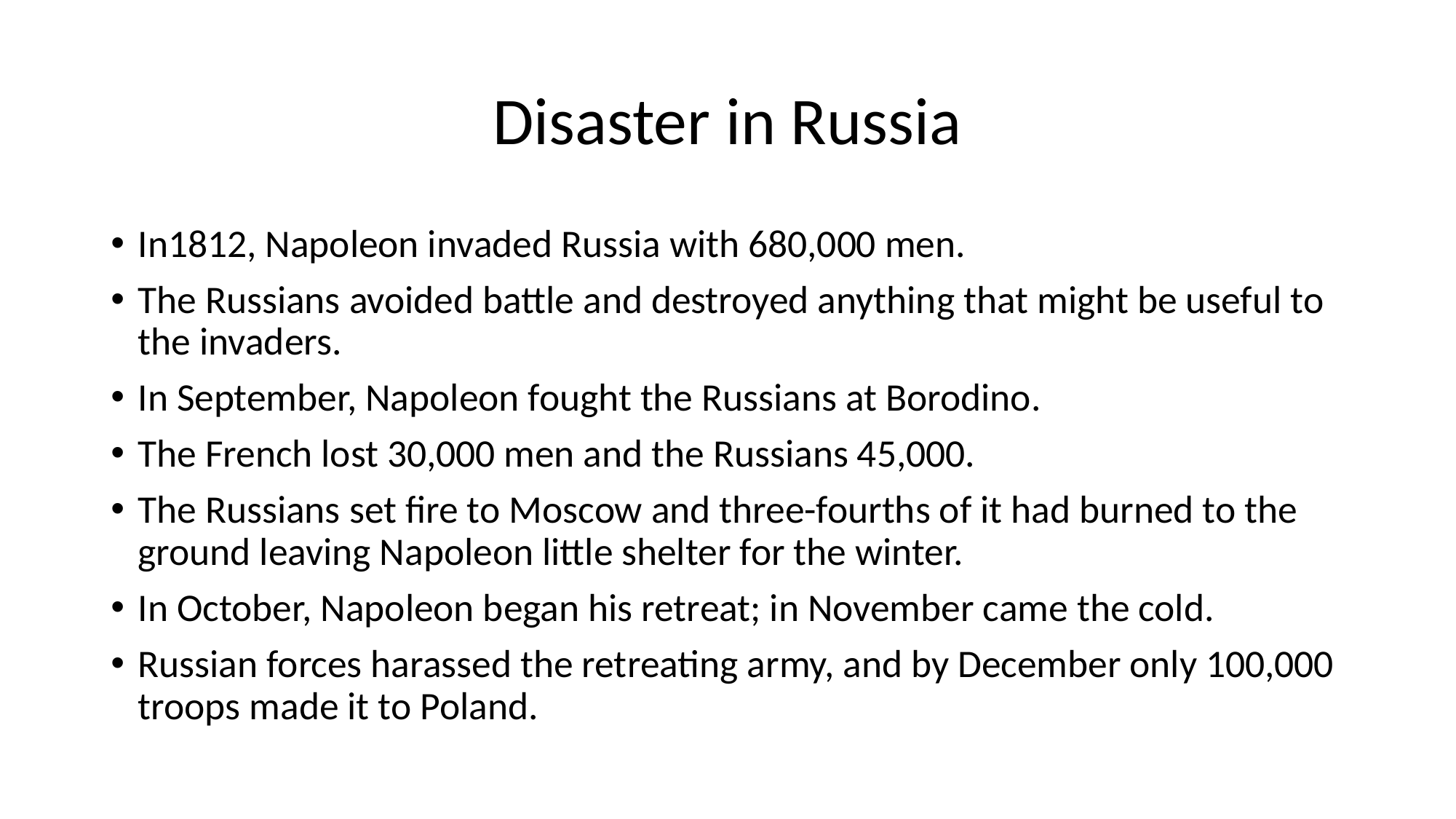

# Disaster in Russia
In1812, Napoleon invaded Russia with 680,000 men.
The Russians avoided battle and destroyed anything that might be useful to the invaders.
In September, Napoleon fought the Russians at Borodino.
The French lost 30,000 men and the Russians 45,000.
The Russians set fire to Moscow and three-fourths of it had burned to the ground leaving Napoleon little shelter for the winter.
In October, Napoleon began his retreat; in November came the cold.
Russian forces harassed the retreating army, and by December only 100,000 troops made it to Poland.